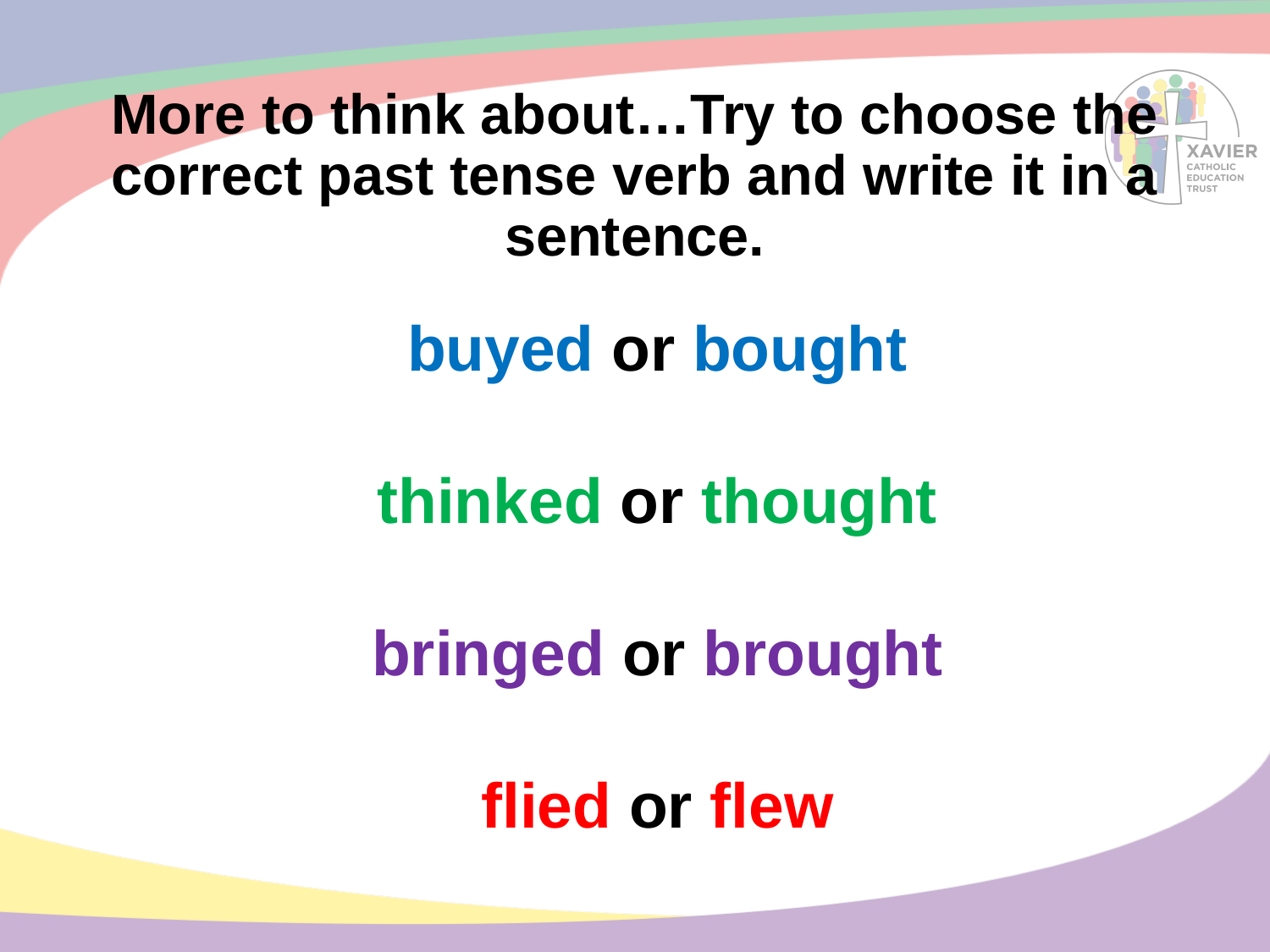

# More to think about…Try to choose the correct past tense verb and write it in a sentence.
buyed or bought

thinked or thought

bringed or brought

flied or flew